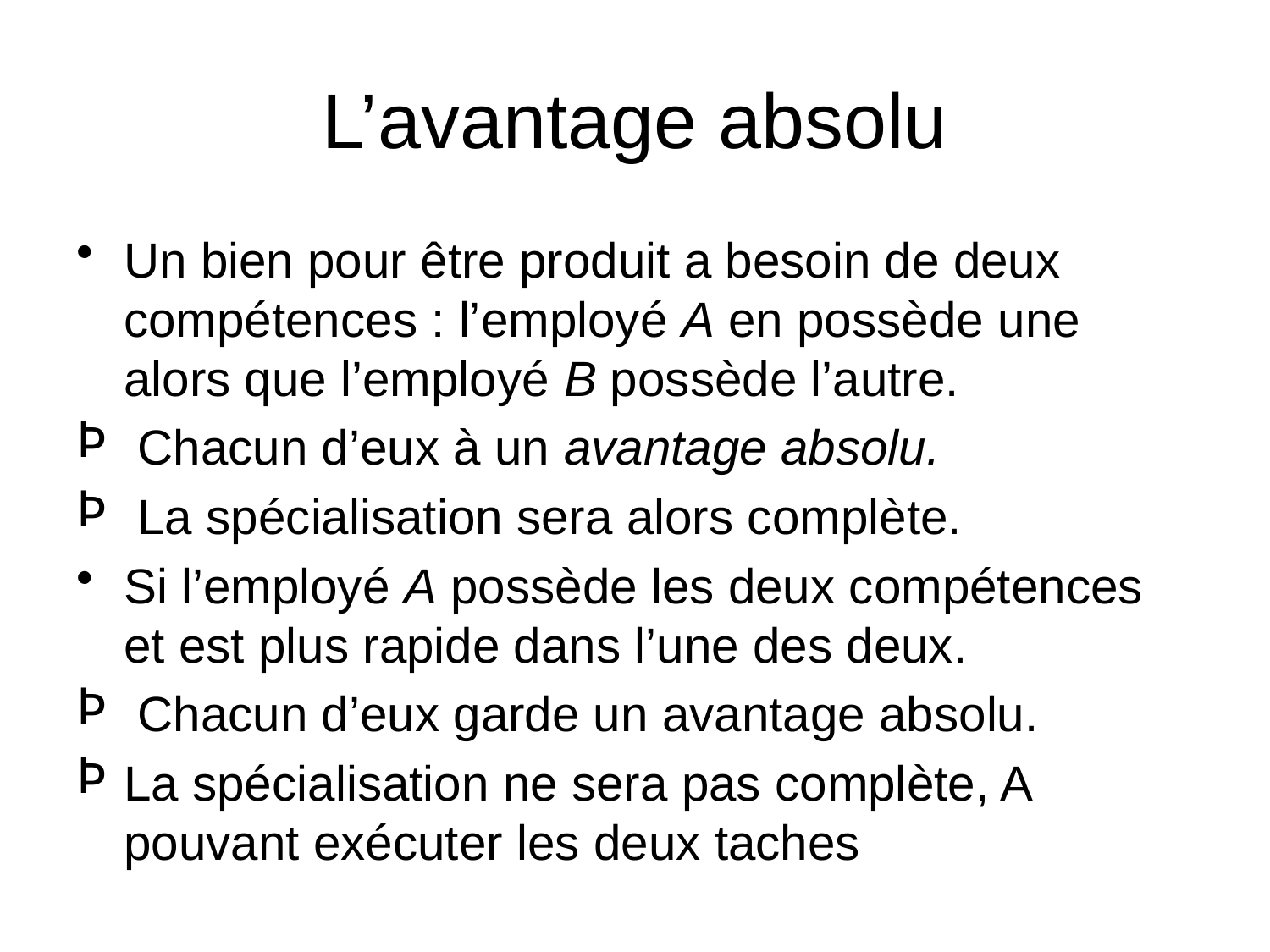

# L’avantage absolu
Un bien pour être produit a besoin de deux compétences : l’employé A en possède une alors que l’employé B possède l’autre.
 Chacun d’eux à un avantage absolu.
 La spécialisation sera alors complète.
Si l’employé A possède les deux compétences et est plus rapide dans l’une des deux.
 Chacun d’eux garde un avantage absolu.
La spécialisation ne sera pas complète, A pouvant exécuter les deux taches